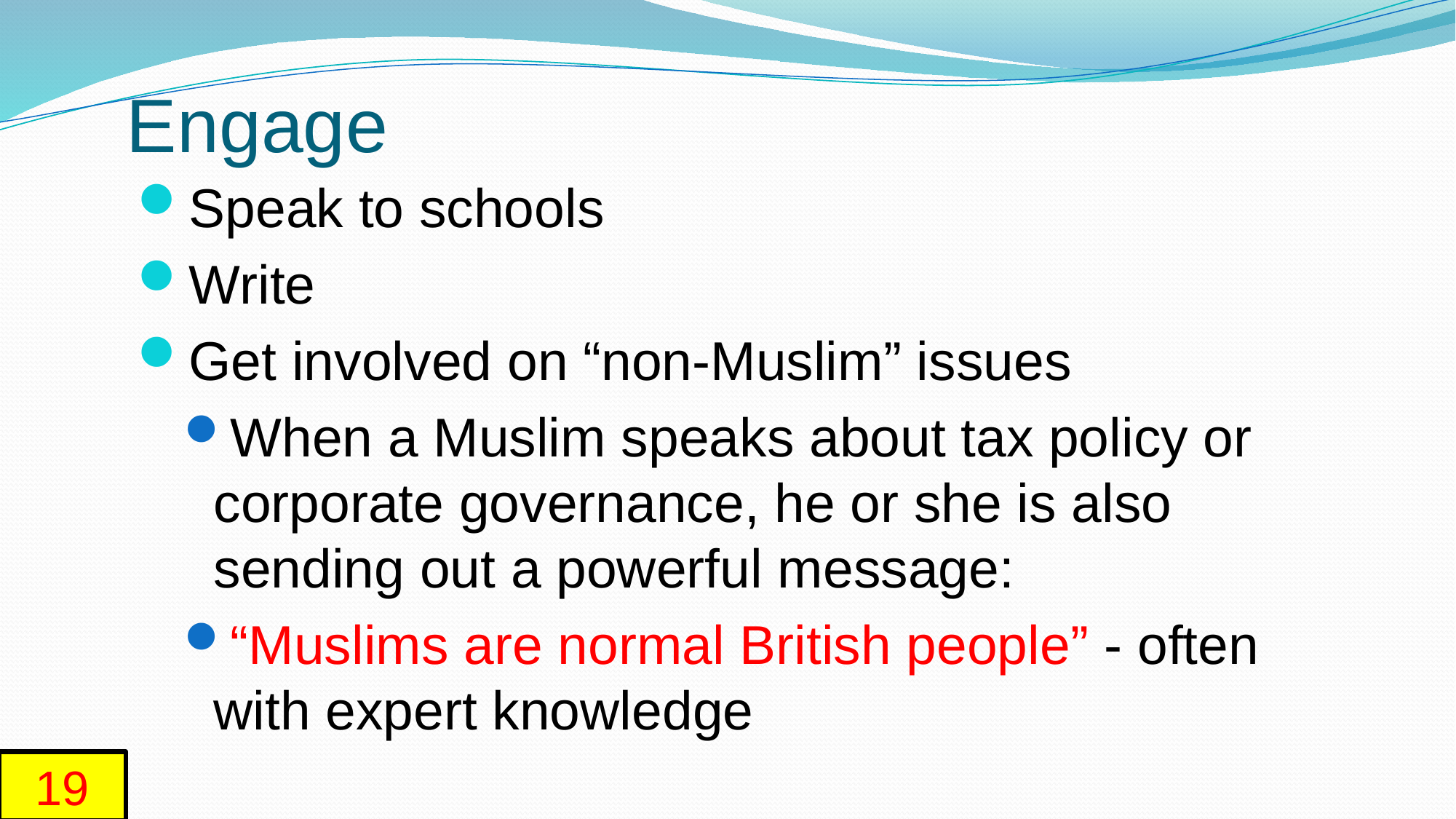

# Engage
Speak to schools
Write
Get involved on “non-Muslim” issues
When a Muslim speaks about tax policy or corporate governance, he or she is also sending out a powerful message:
“Muslims are normal British people” - often with expert knowledge
19